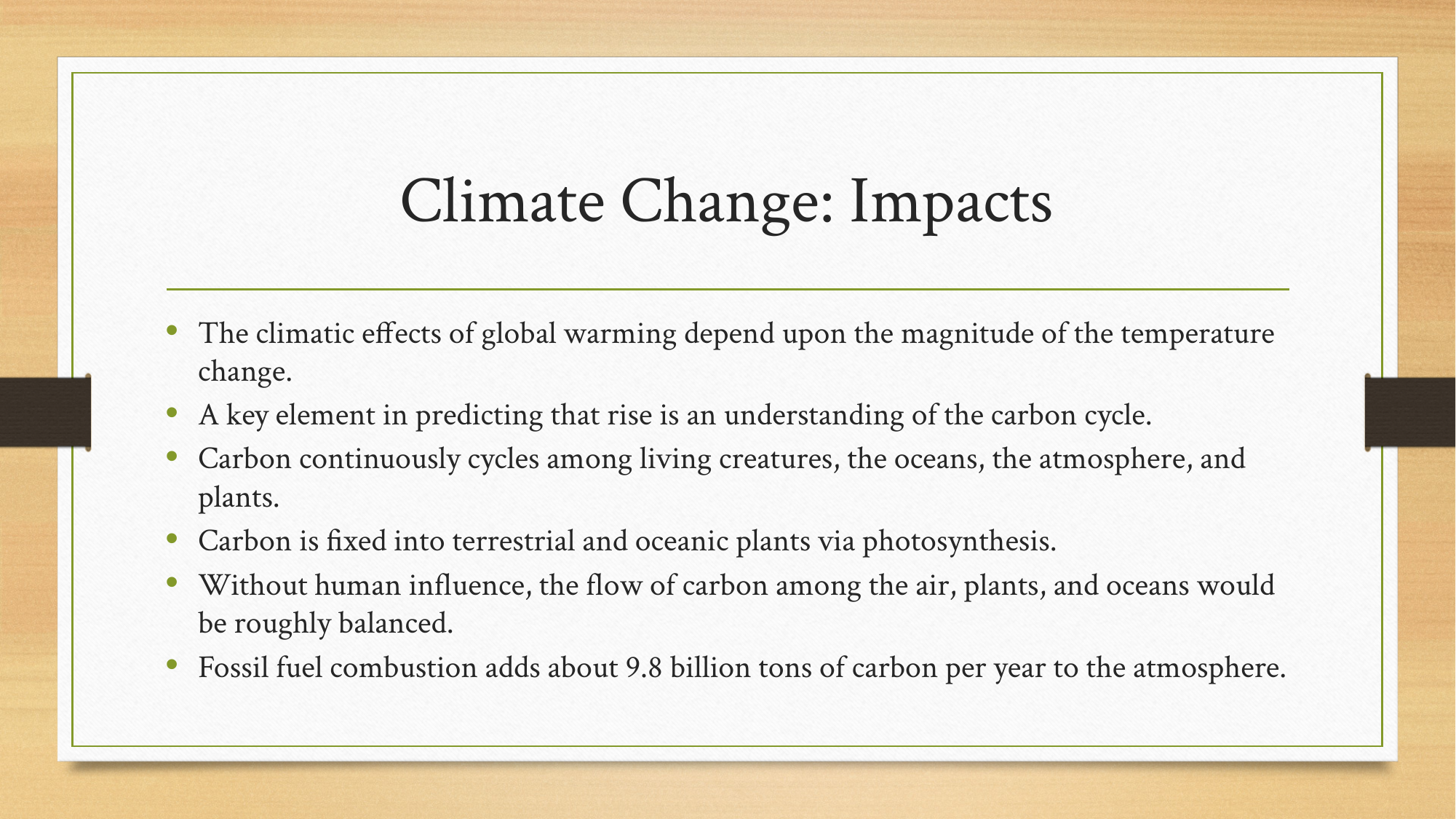

# Climate Change: Impacts
The climatic effects of global warming depend upon the magnitude of the temperature change.
A key element in predicting that rise is an understanding of the carbon cycle.
Carbon continuously cycles among living creatures, the oceans, the atmosphere, and plants.
Carbon is fixed into terrestrial and oceanic plants via photosynthesis.
Without human influence, the flow of carbon among the air, plants, and oceans would be roughly balanced.
Fossil fuel combustion adds about 9.8 billion tons of carbon per year to the atmosphere.